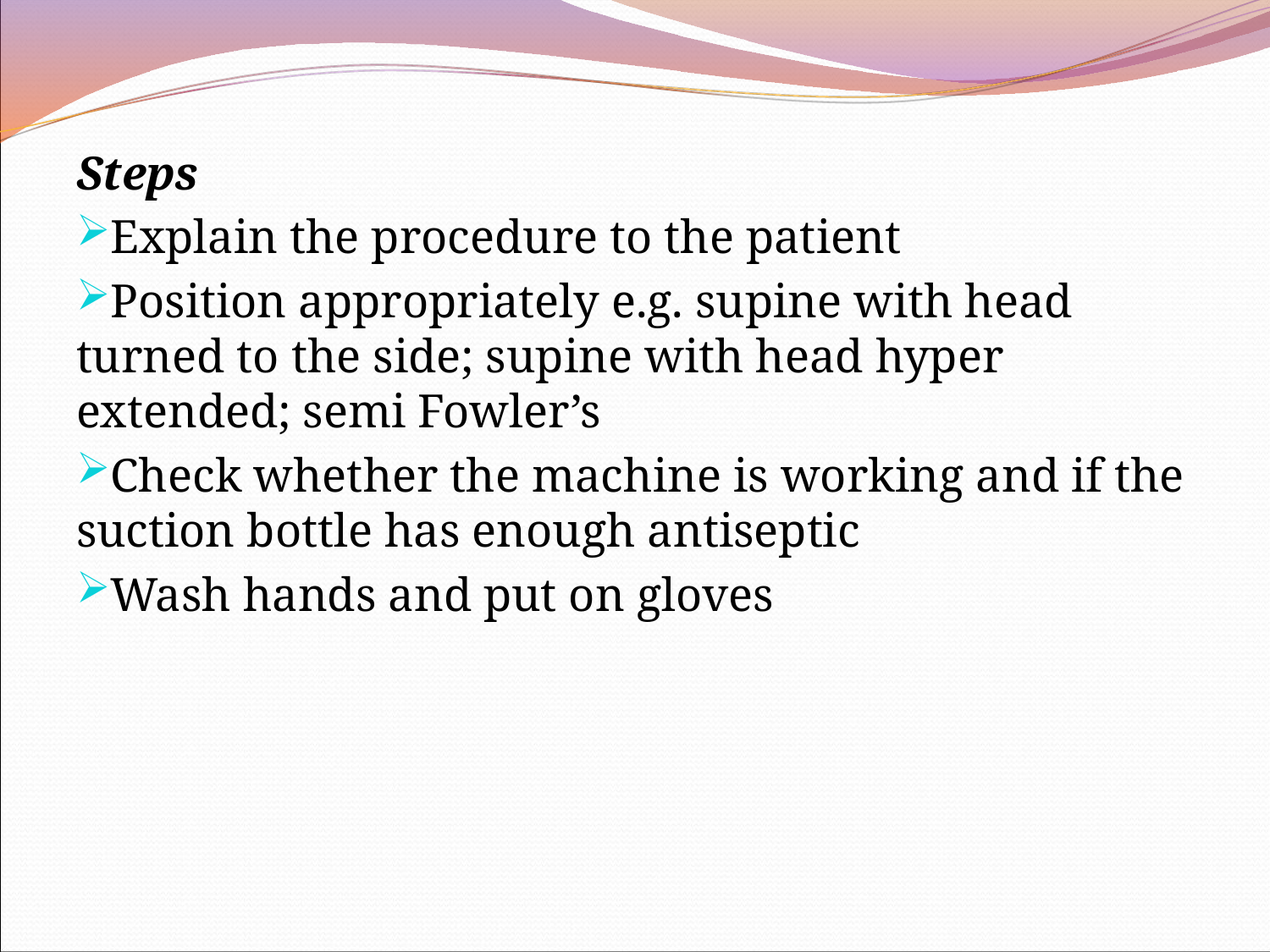

Steps
Explain the procedure to the patient
Position appropriately e.g. supine with head turned to the side; supine with head hyper extended; semi Fowler’s
Check whether the machine is working and if the suction bottle has enough antiseptic
Wash hands and put on gloves